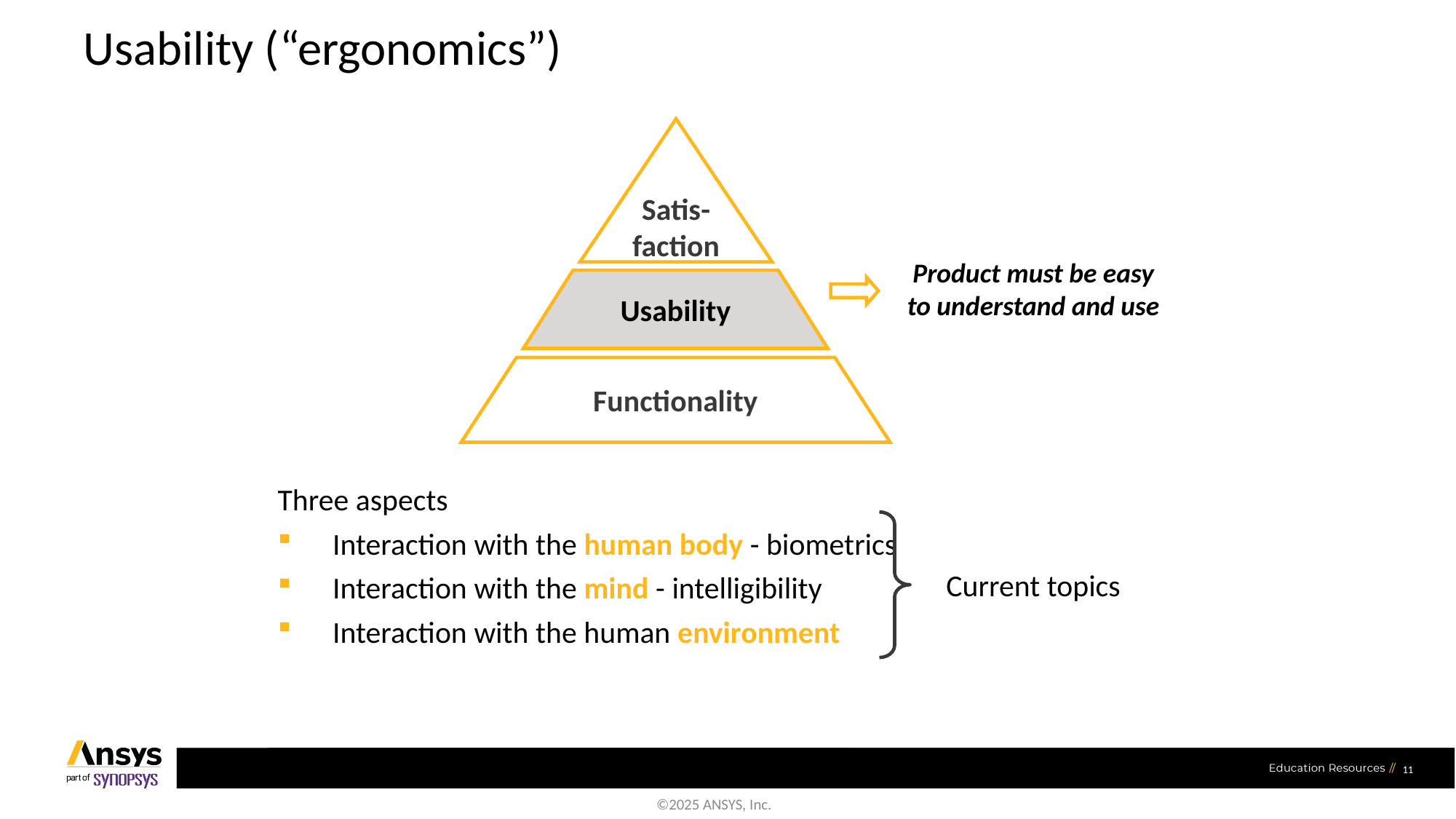

# Usability (“ergonomics”)
Satis-
faction
Usability
Functionality
Product must be easy
to understand and use

Three aspects
  Interaction with the human body - biometrics
  Interaction with the mind - intelligibility
  Interaction with the human environment

Current topics
11